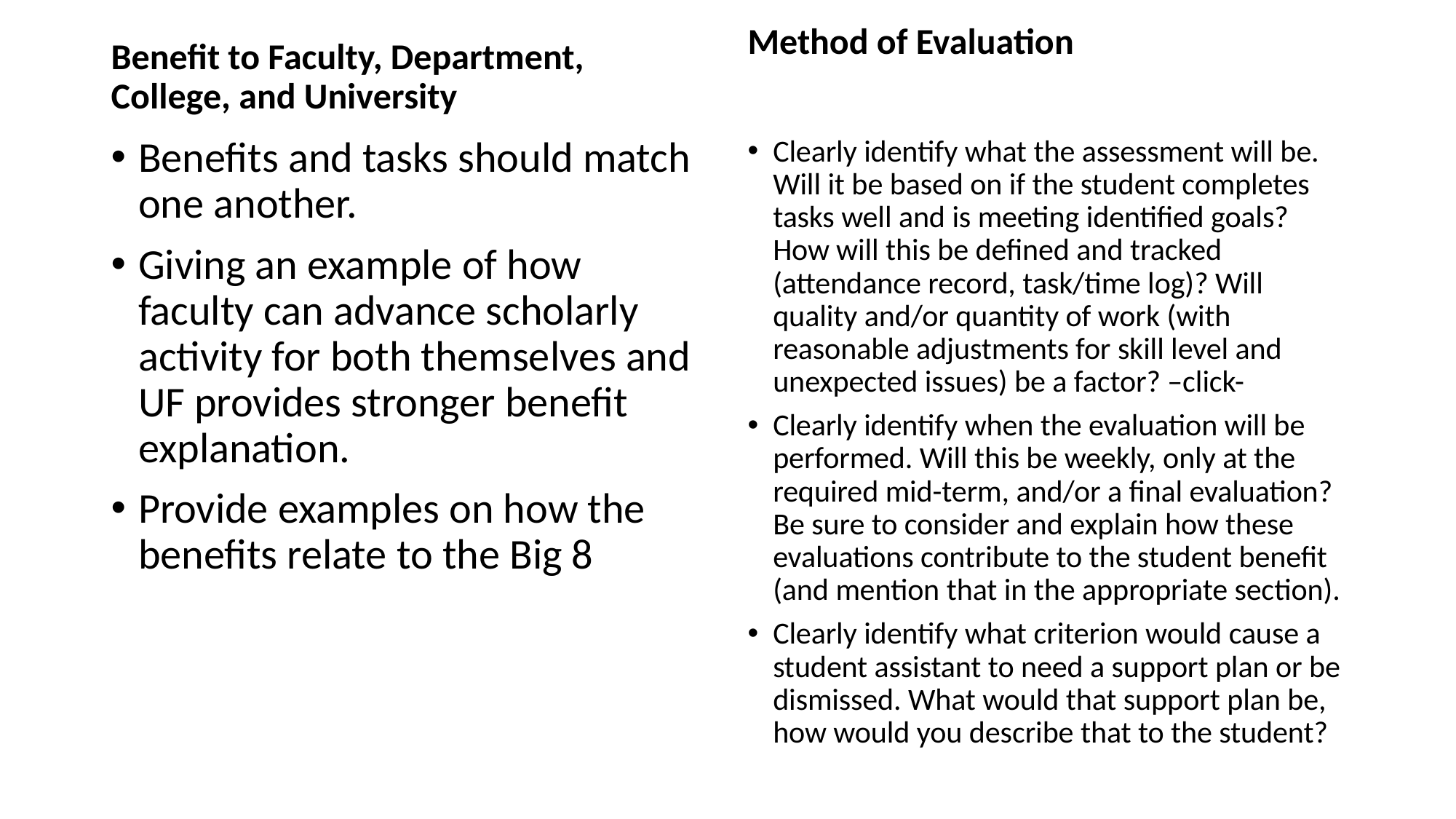

Benefit to Faculty, Department, College, and University
Method of Evaluation

Benefits and tasks should match one another.
Giving an example of how faculty can advance scholarly activity for both themselves and UF provides stronger benefit explanation.
Provide examples on how the benefits relate to the Big 8
Clearly identify what the assessment will be. Will it be based on if the student completes tasks well and is meeting identified goals? How will this be defined and tracked (attendance record, task/time log)? Will quality and/or quantity of work (with reasonable adjustments for skill level and unexpected issues) be a factor? –click-
Clearly identify when the evaluation will be performed. Will this be weekly, only at the required mid-term, and/or a final evaluation? Be sure to consider and explain how these evaluations contribute to the student benefit (and mention that in the appropriate section).
Clearly identify what criterion would cause a student assistant to need a support plan or be dismissed. What would that support plan be, how would you describe that to the student?